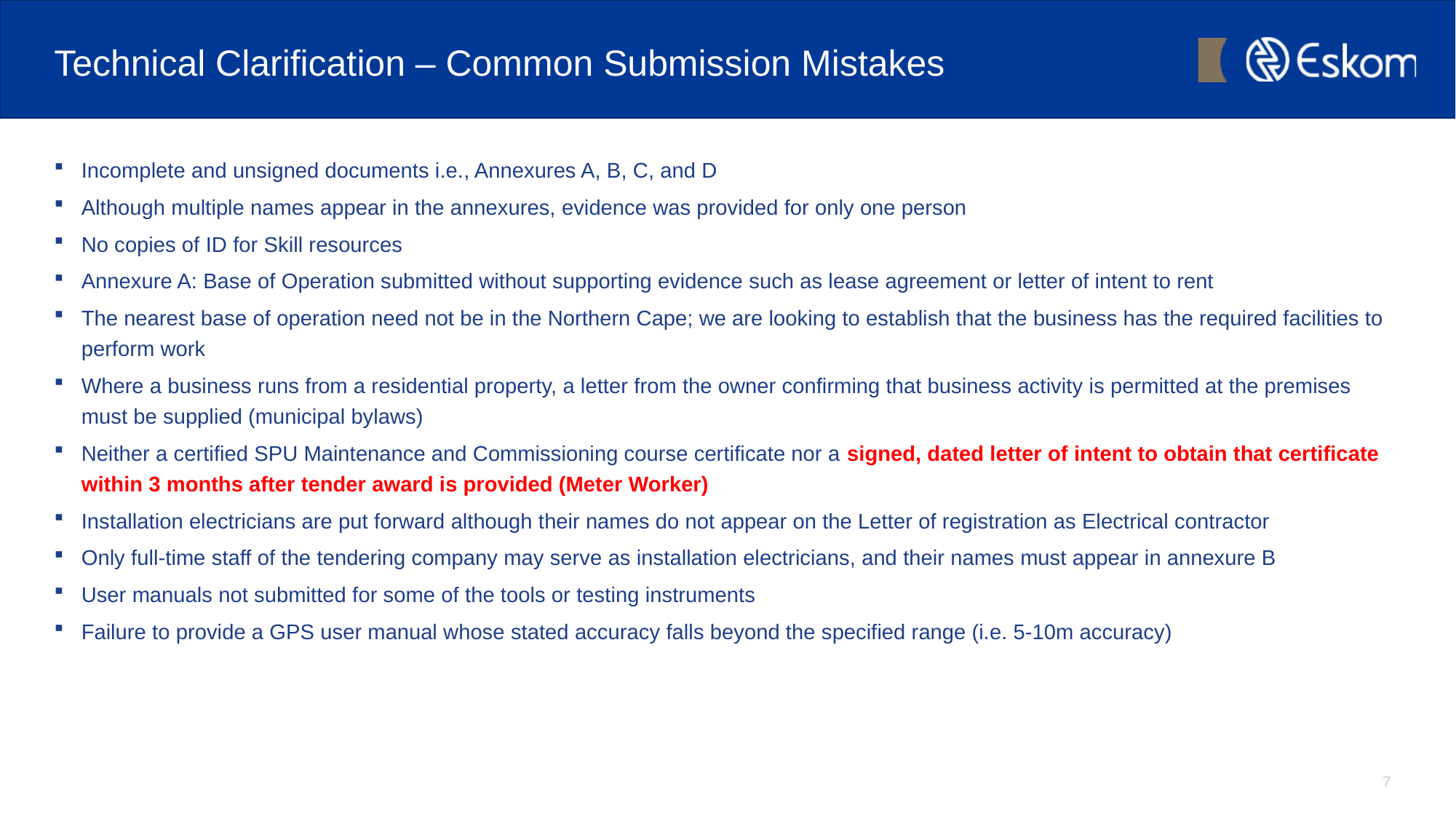

# Technical Clarification – Common Submission Mistakes
Incomplete and unsigned documents i.e., Annexures A, B, C, and D
Although multiple names appear in the annexures, evidence was provided for only one person
No copies of ID for Skill resources
Annexure A: Base of Operation submitted without supporting evidence such as lease agreement or letter of intent to rent
The nearest base of operation need not be in the Northern Cape; we are looking to establish that the business has the required facilities to perform work
Where a business runs from a residential property, a letter from the owner confirming that business activity is permitted at the premises must be supplied (municipal bylaws)
Neither a certified SPU Maintenance and Commissioning course certificate nor a signed, dated letter of intent to obtain that certificate within 3 months after tender award is provided (Meter Worker)
Installation electricians are put forward although their names do not appear on the Letter of registration as Electrical contractor
Only full-time staff of the tendering company may serve as installation electricians, and their names must appear in annexure B
User manuals not submitted for some of the tools or testing instruments
Failure to provide a GPS user manual whose stated accuracy falls beyond the specified range (i.e. 5-10m accuracy)

7